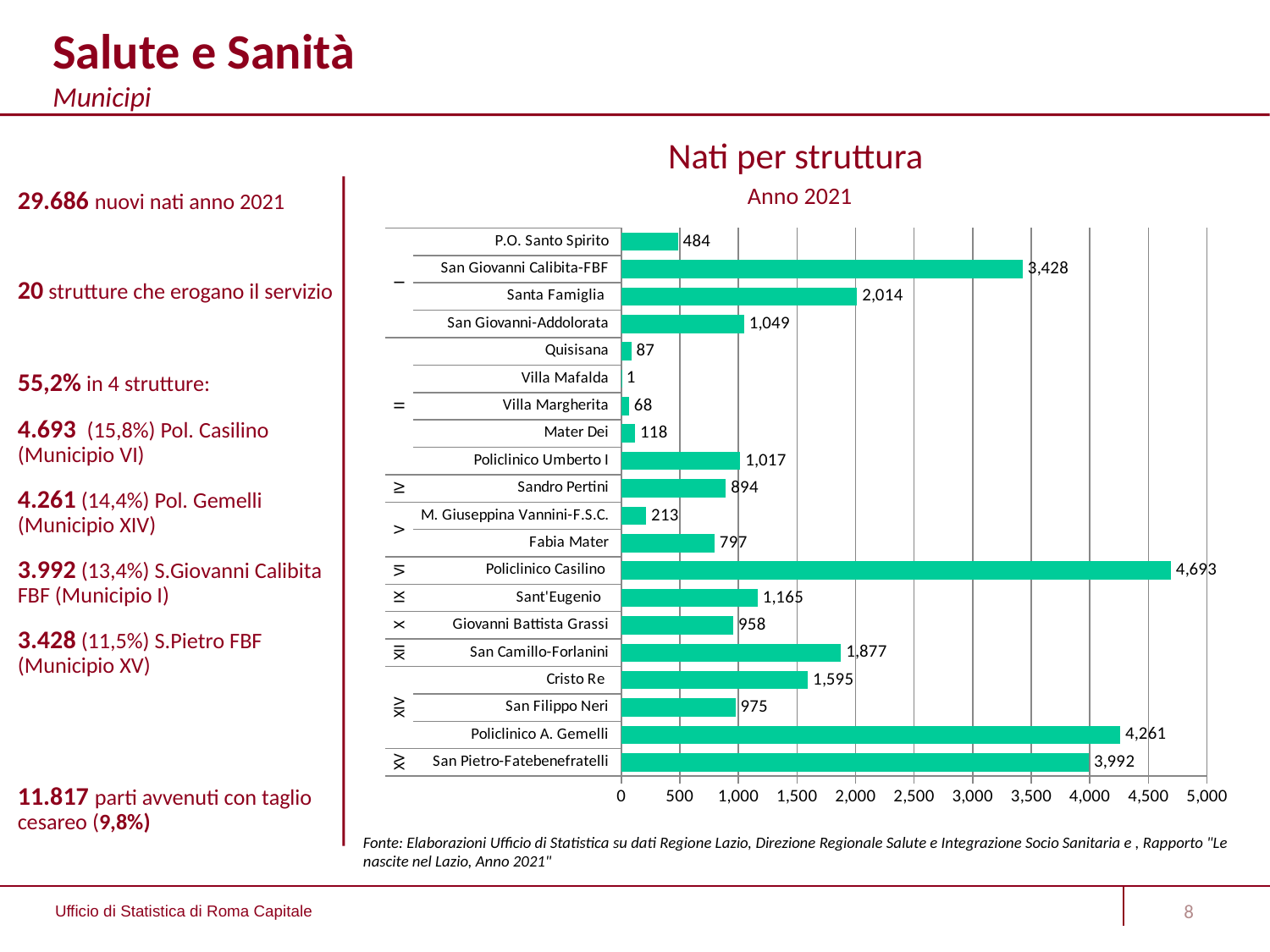

# Salute e Sanità Municipi
Nati per struttura
Anno 2021
29.686 nuovi nati anno 2021

20 strutture che erogano il servizio

55,2% in 4 strutture:
4.693  (15,8%) Pol. Casilino (Municipio VI)
4.261 (14,4%) Pol. Gemelli (Municipio XIV)
3.992 (13,4%) S.Giovanni Calibita FBF (Municipio I)
3.428 (11,5%) S.Pietro FBF (Municipio XV)

11.817 parti avvenuti con taglio cesareo (9,8%)

### Chart

| Category |  |
|---|---|
| P.O. Santo Spirito | 484.0 |
| San Giovanni Calibita-FBF | 3428.0 |
| Santa Famiglia  | 2014.0 |
| San Giovanni-Addolorata | 1049.0 |
| Quisisana | 87.0 |
| Villa Mafalda | 1.0 |
| Villa Margherita | 68.0 |
| Mater Dei | 118.0 |
| Policlinico Umberto I | 1017.0 |
| Sandro Pertini | 894.0 |
| M. Giuseppina Vannini-F.S.C. | 213.0 |
| Fabia Mater | 797.0 |
| Policlinico Casilino  | 4693.0 |
| Sant'Eugenio   | 1165.0 |
| Giovanni Battista Grassi | 958.0 |
| San Camillo-Forlanini | 1877.0 |
| Cristo Re  | 1595.0 |
| San Filippo Neri | 975.0 |
| Policlinico A. Gemelli | 4261.0 |
| San Pietro-Fatebenefratelli | 3992.0 |
Fonte: Elaborazioni Ufficio di Statistica su dati Regione Lazio, Direzione Regionale Salute e Integrazione Socio Sanitaria e , Rapporto "Le nascite nel Lazio, Anno 2021"
8